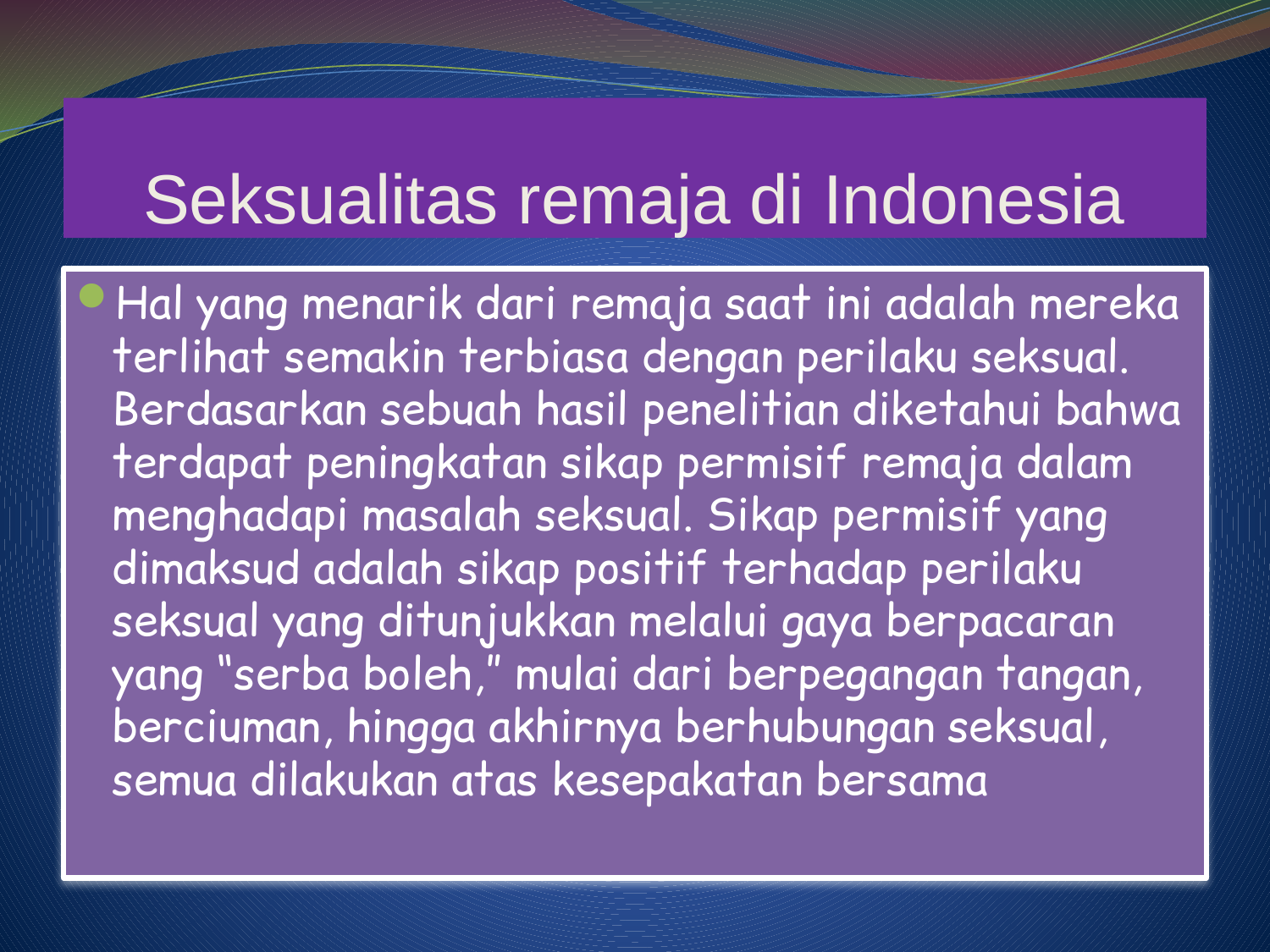

# Seksualitas remaja di Indonesia
Hal yang menarik dari remaja saat ini adalah mereka terlihat semakin terbiasa dengan perilaku seksual. Berdasarkan sebuah hasil penelitian diketahui bahwa terdapat peningkatan sikap permisif remaja dalam menghadapi masalah seksual. Sikap permisif yang dimaksud adalah sikap positif terhadap perilaku seksual yang ditunjukkan melalui gaya berpacaran yang “serba boleh,” mulai dari berpegangan tangan, berciuman, hingga akhirnya berhubungan seksual, semua dilakukan atas kesepakatan bersama